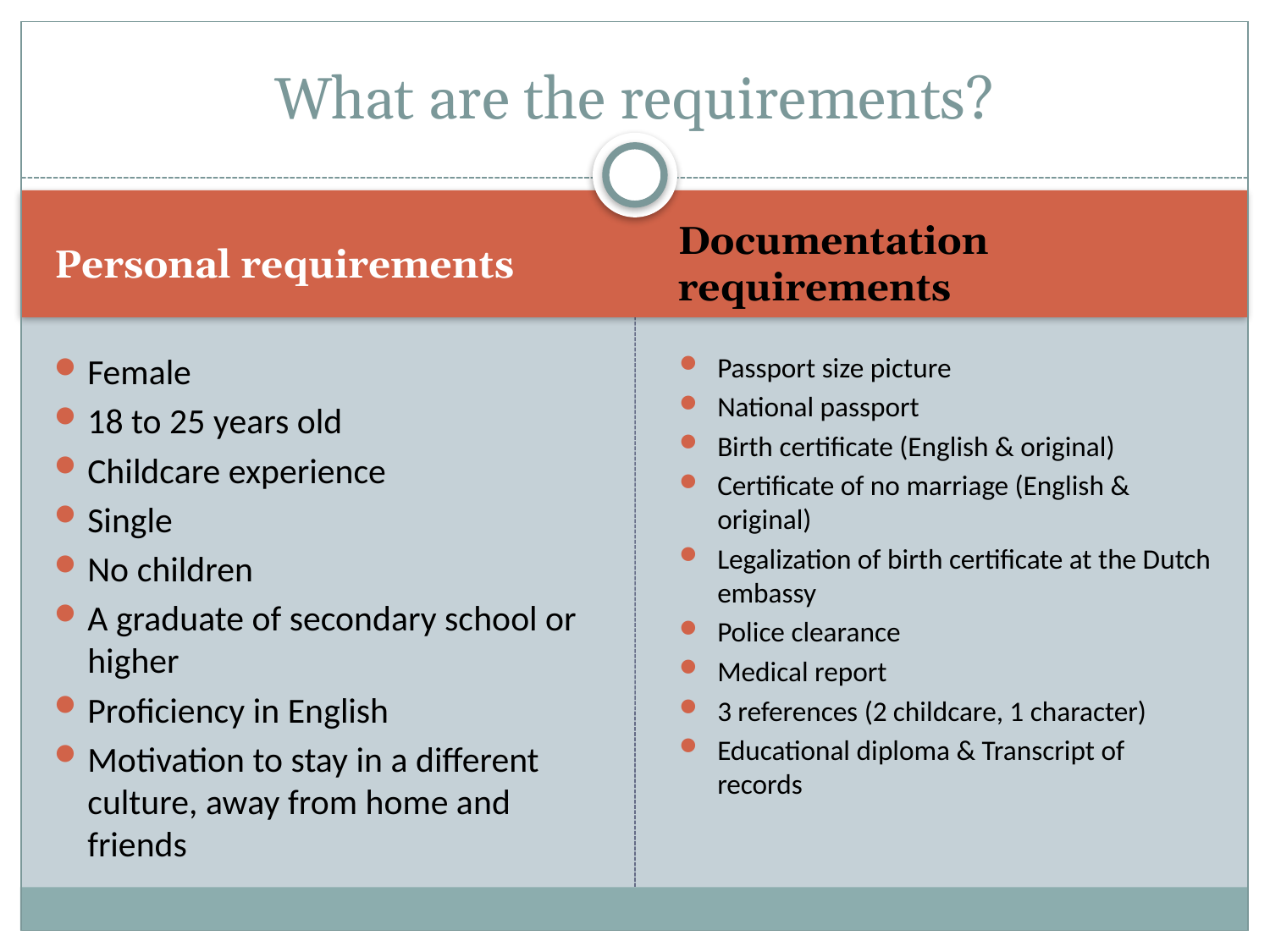

# What are the requirements?
Personal requirements
Documentation requirements
Female
18 to 25 years old
Childcare experience
Single
No children
A graduate of secondary school or higher
Proficiency in English
Motivation to stay in a different culture, away from home and friends
Passport size picture
National passport
Birth certificate (English & original)
Certificate of no marriage (English & original)
Legalization of birth certificate at the Dutch embassy
Police clearance
Medical report
3 references (2 childcare, 1 character)
Educational diploma & Transcript of records